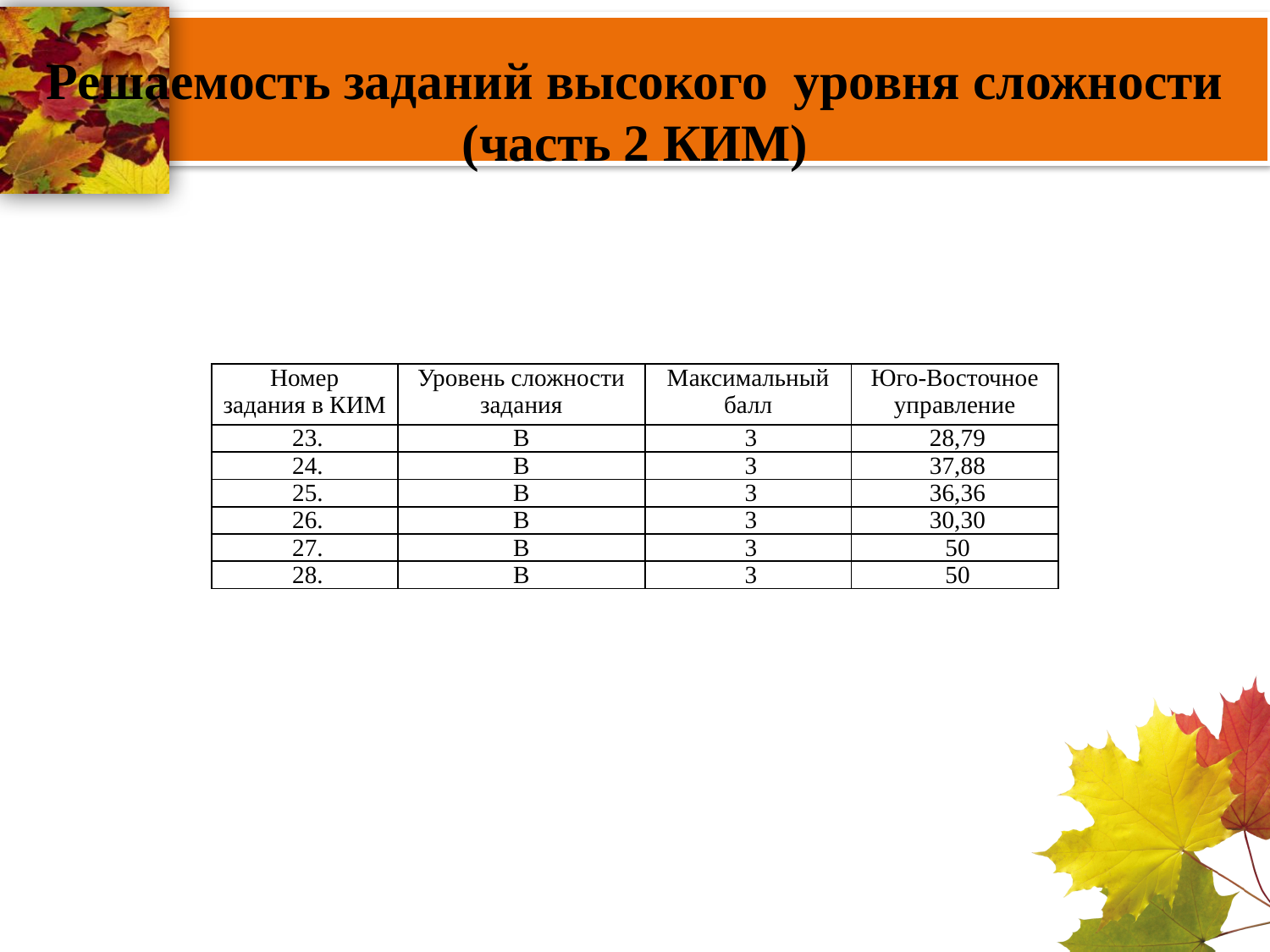

# Решаемость заданий высокого  уровня сложности (часть 2 КИМ)
| Номер задания в КИМ | Уровень сложности задания | Максимальный балл | Юго-Восточное управление |
| --- | --- | --- | --- |
| 23. | В | 3 | 28,79 |
| 24. | В | 3 | 37,88 |
| 25. | В | 3 | 36,36 |
| 26. | В | 3 | 30,30 |
| 27. | В | 3 | 50 |
| 28. | В | 3 | 50 |